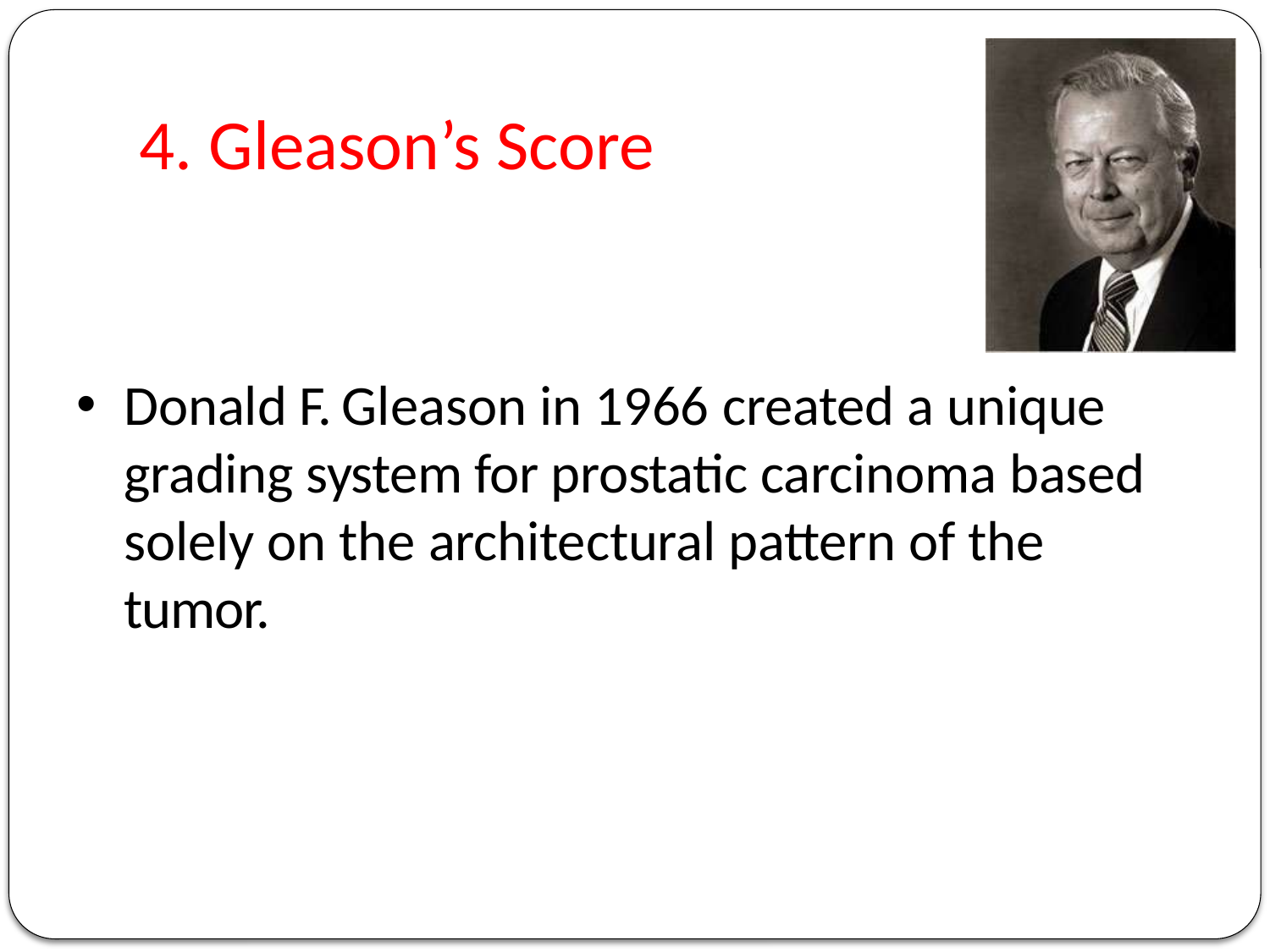

# 4. Gleason’s Score
Donald F. Gleason in 1966 created a unique  grading system for prostatic carcinoma based  solely on the architectural pattern of the  tumor.